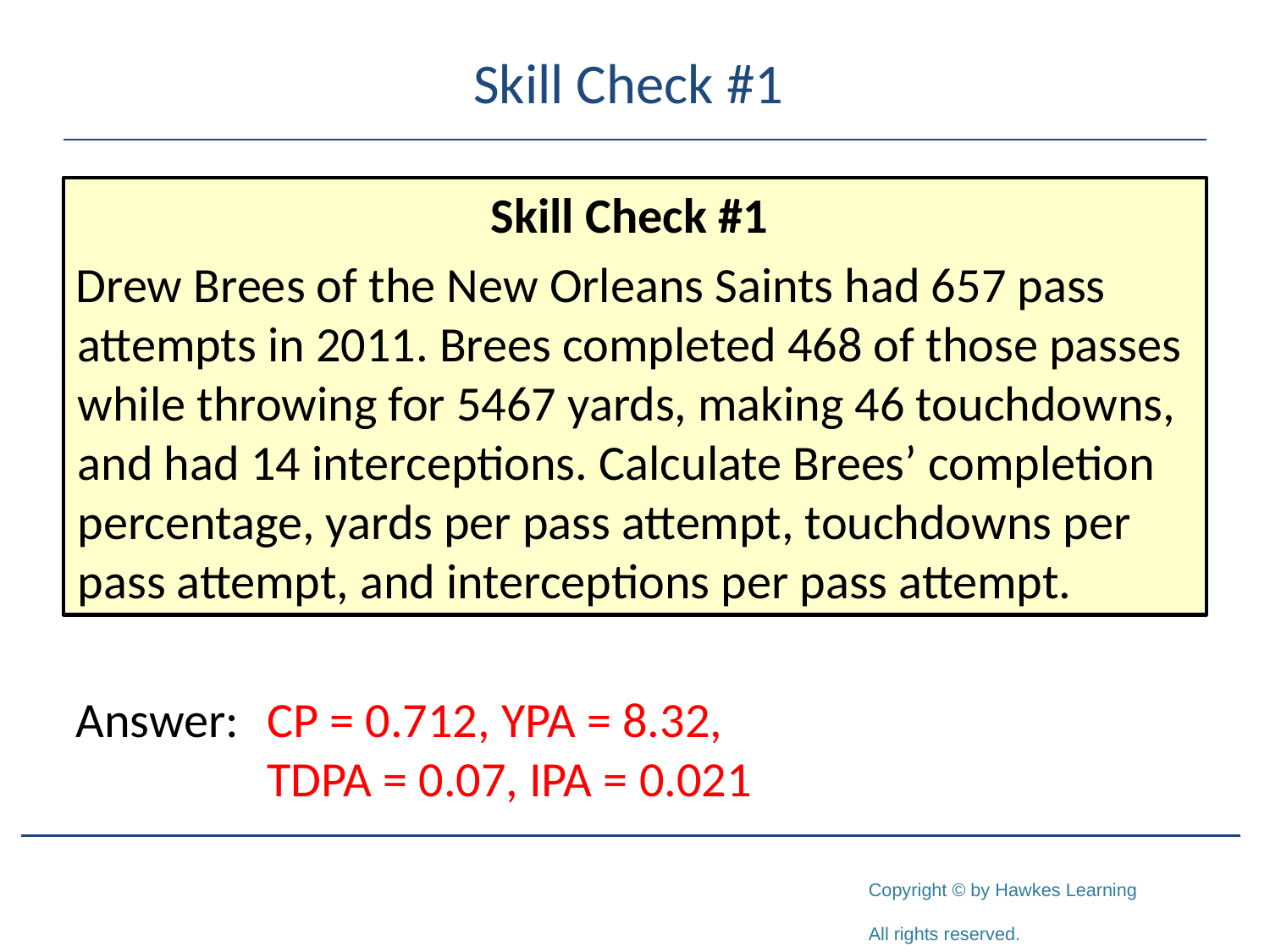

# Skill Check #1

Skill Check #1
Drew Brees of the New Orleans Saints had 657 pass attempts in 2011. Brees completed 468 of those passes while throwing for 5467 yards, making 46 touchdowns, and had 14 interceptions. Calculate Brees’ completion percentage, yards per pass attempt, touchdowns per pass attempt, and interceptions per pass attempt.
Answer:	CP = 0.712, YPA = 8.32,
	TDPA = 0.07, IPA = 0.021